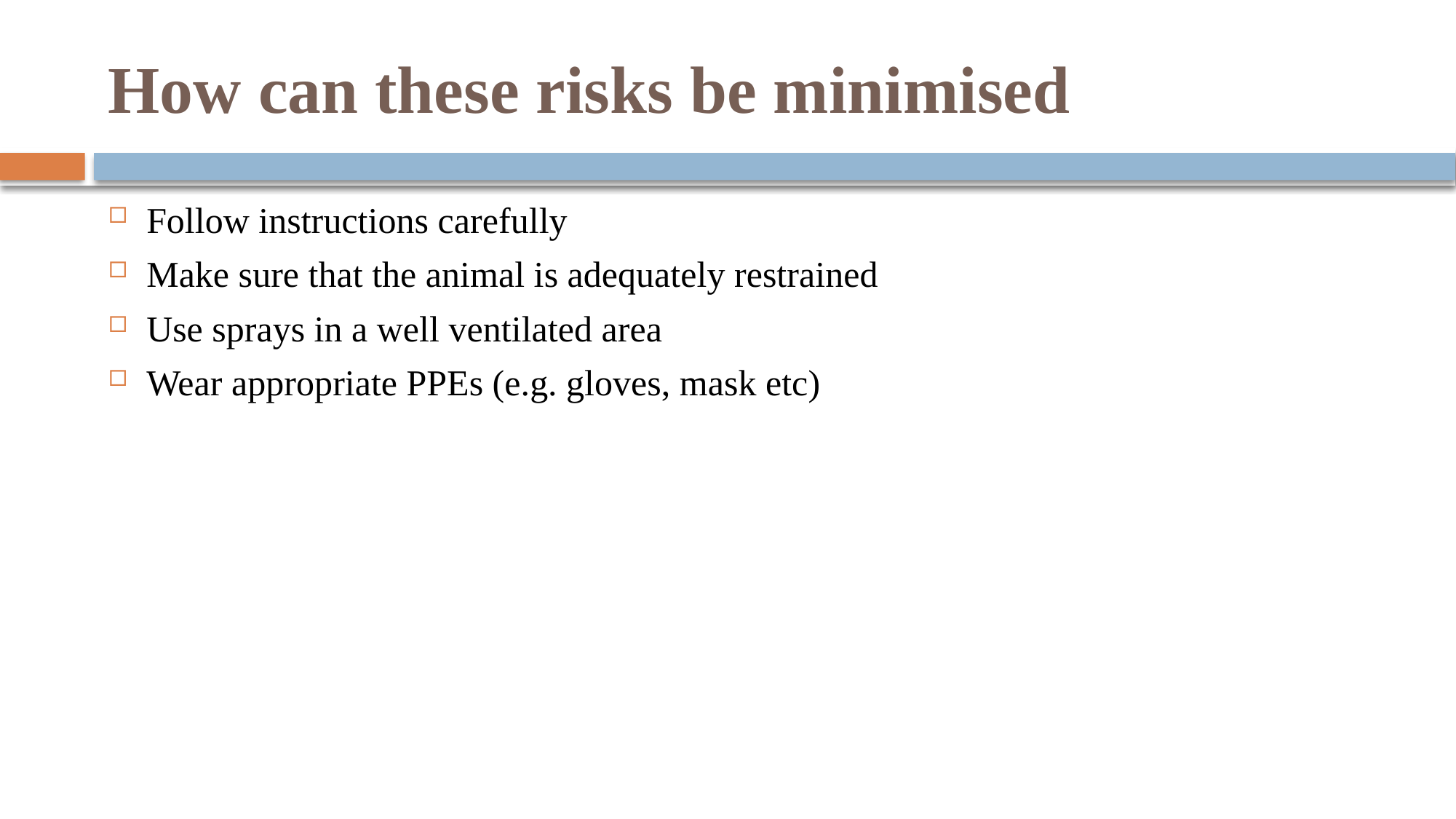

# How can these risks be minimised
Follow instructions carefully
Make sure that the animal is adequately restrained
Use sprays in a well ventilated area
Wear appropriate PPEs (e.g. gloves, mask etc)